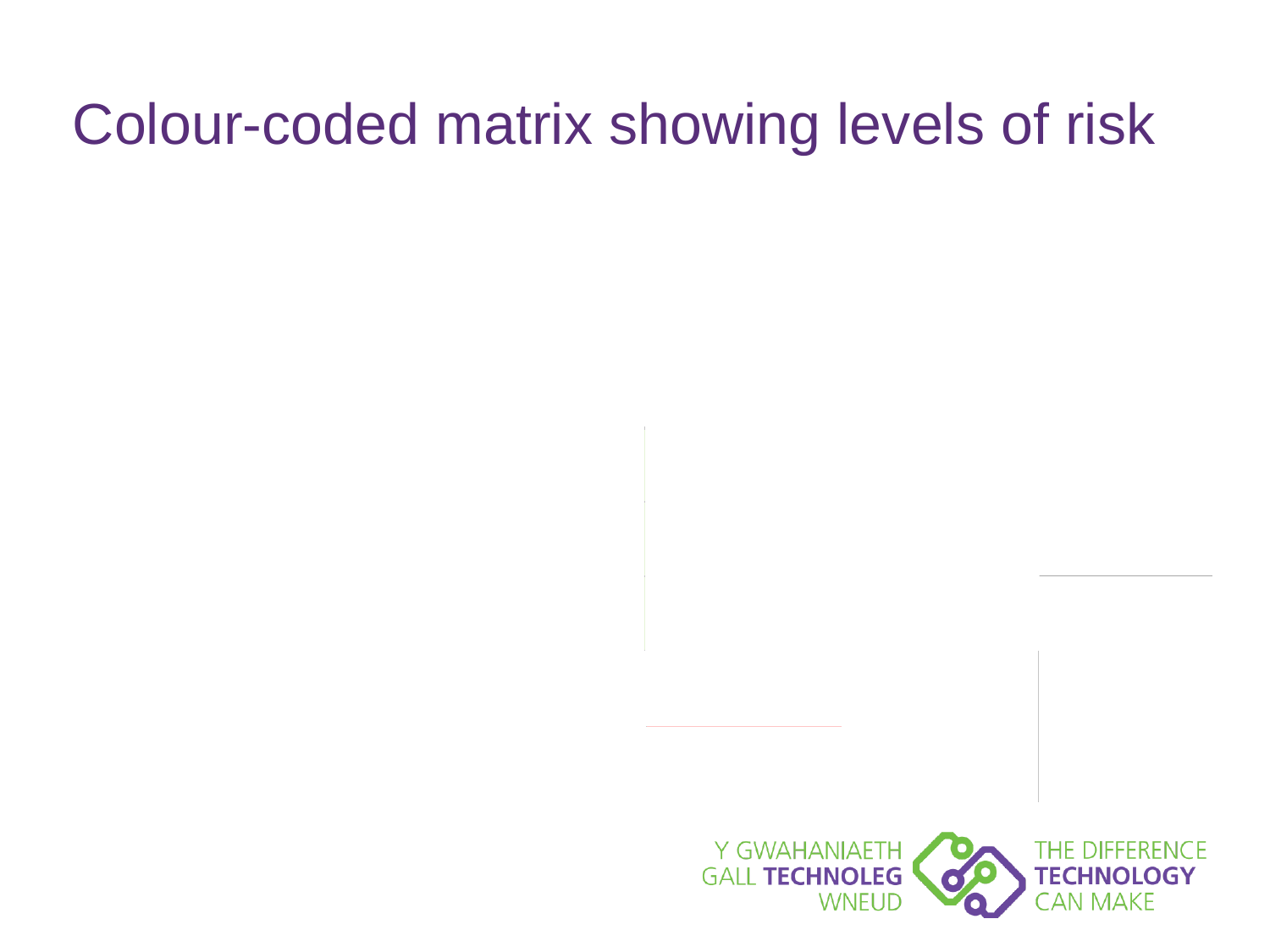

# Colour-coded matrix showing levels of risk

|  | Likelihood scores |  |  |  |  |
| --- | --- | --- | --- | --- | --- |
|  | Very unlikely | Unlikely | Possible | Very likely | Certain |
| Severity scores | 1 | 2 | 3 | 4 | 5 |
| 1 | 1 | 2 | 3 | 4 | 5 |
| 2 | 2 | 4 | 6 | 8 | 10 |
| 3 | 3 | 6 | 9 | 12 | 15 |
| 4 | 4 | 8 | 12 | 16 | 20 |
| 5 | 5 | 10 | 15 | 20 | 25 |